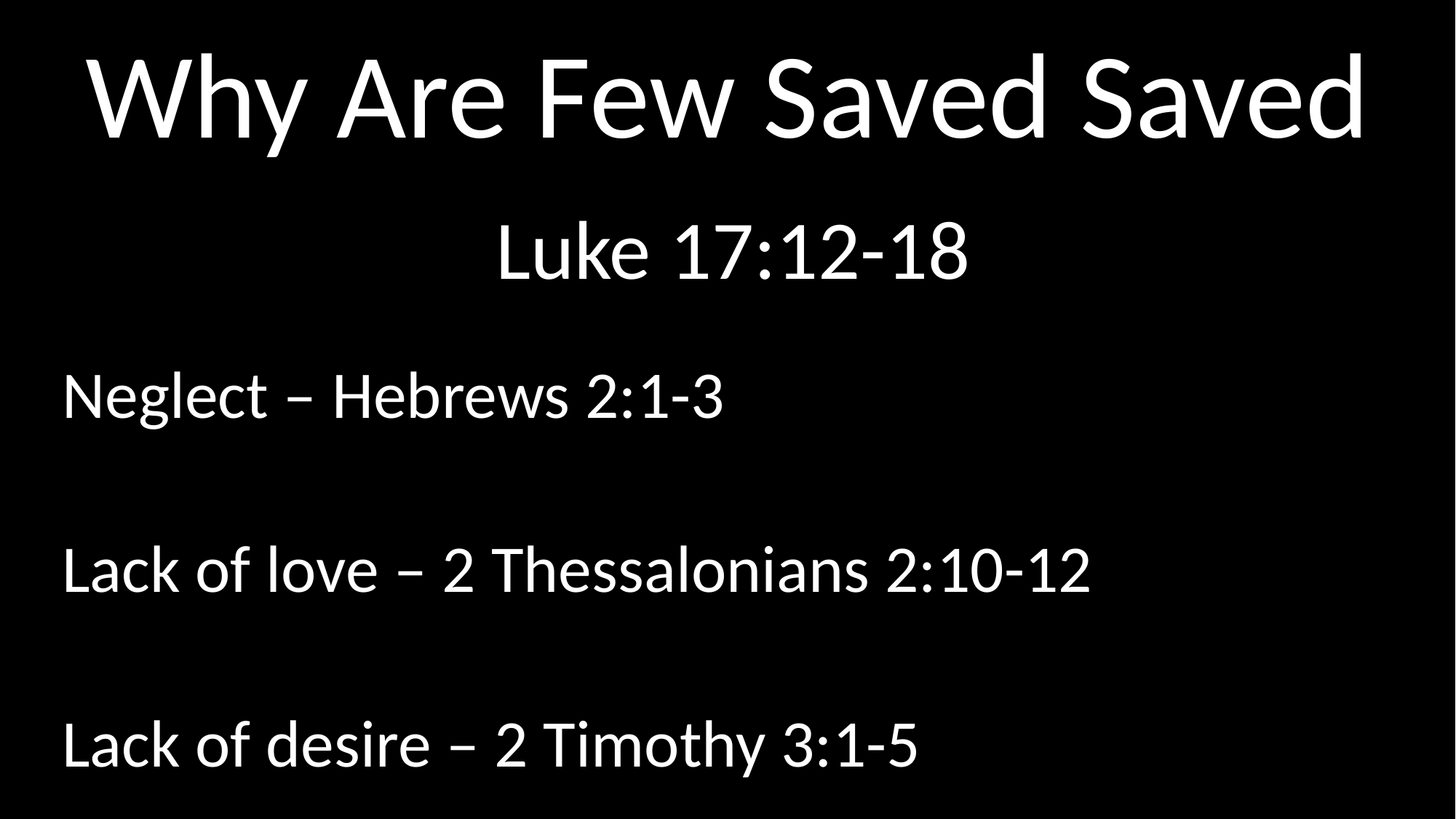

Why Are Few Saved Saved
Luke 17:12-18

Neglect – Hebrews 2:1-3

Lack of love – 2 Thessalonians 2:10-12

Lack of desire – 2 Timothy 3:1-5